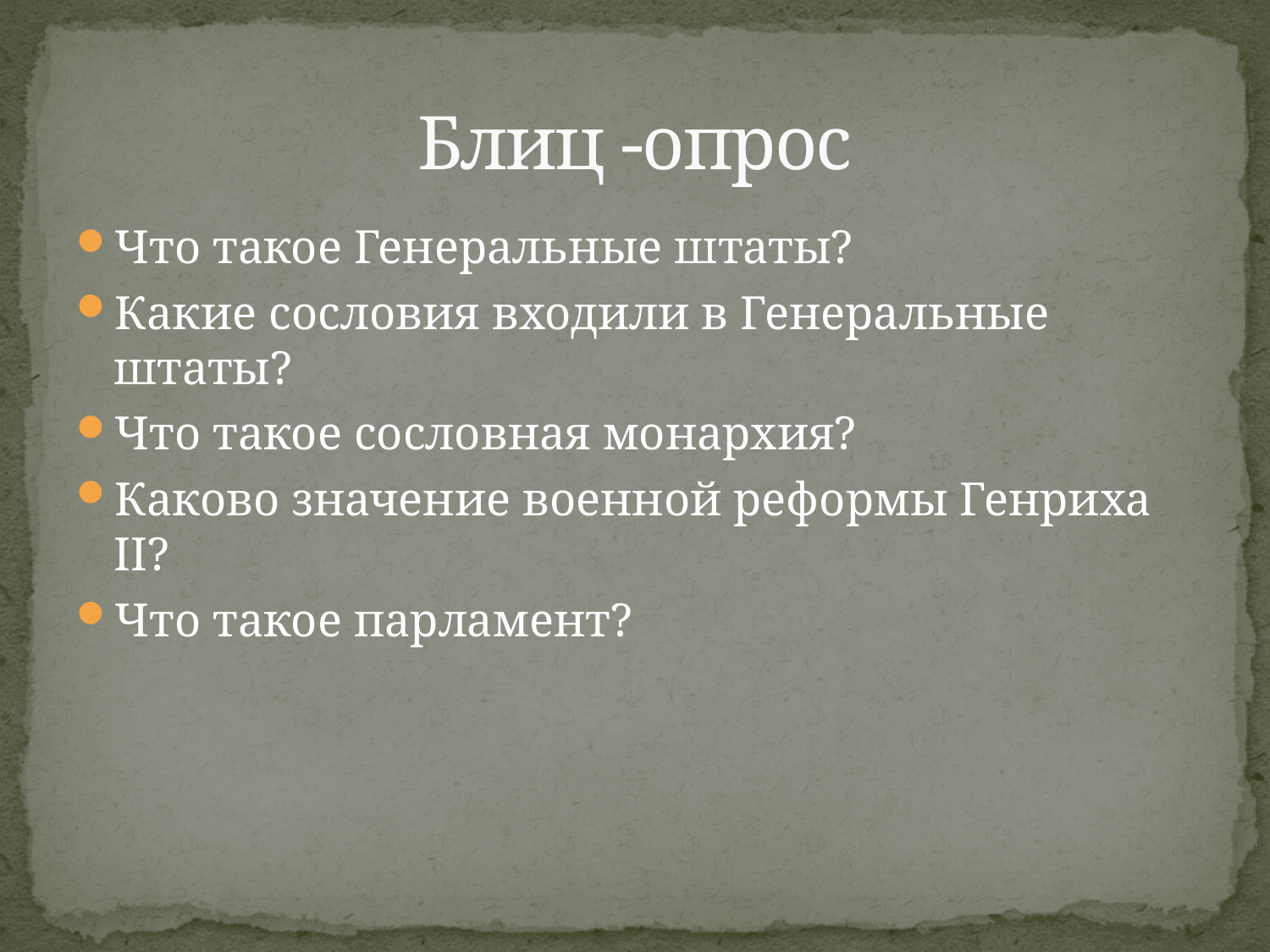

# Блиц -опрос
Что такое Генеральные штаты?
Какие сословия входили в Генеральные штаты?
Что такое сословная монархия?
Каково значение военной реформы Генриха II?
Что такое парламент?